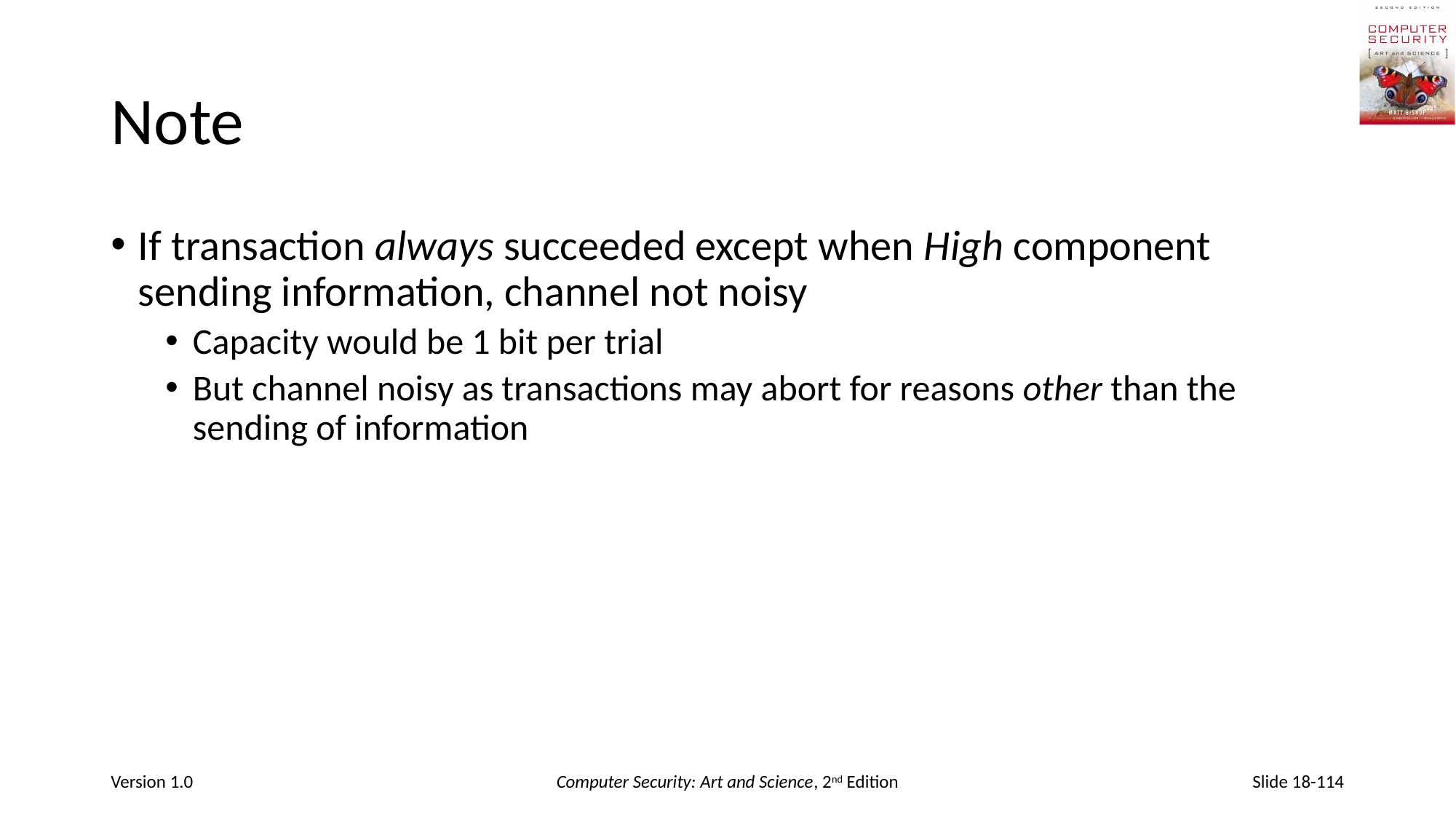

# Note
If transaction always succeeded except when High component sending information, channel not noisy
Capacity would be 1 bit per trial
But channel noisy as transactions may abort for reasons other than the sending of information
Version 1.0
Computer Security: Art and Science, 2nd Edition
Slide 18-114